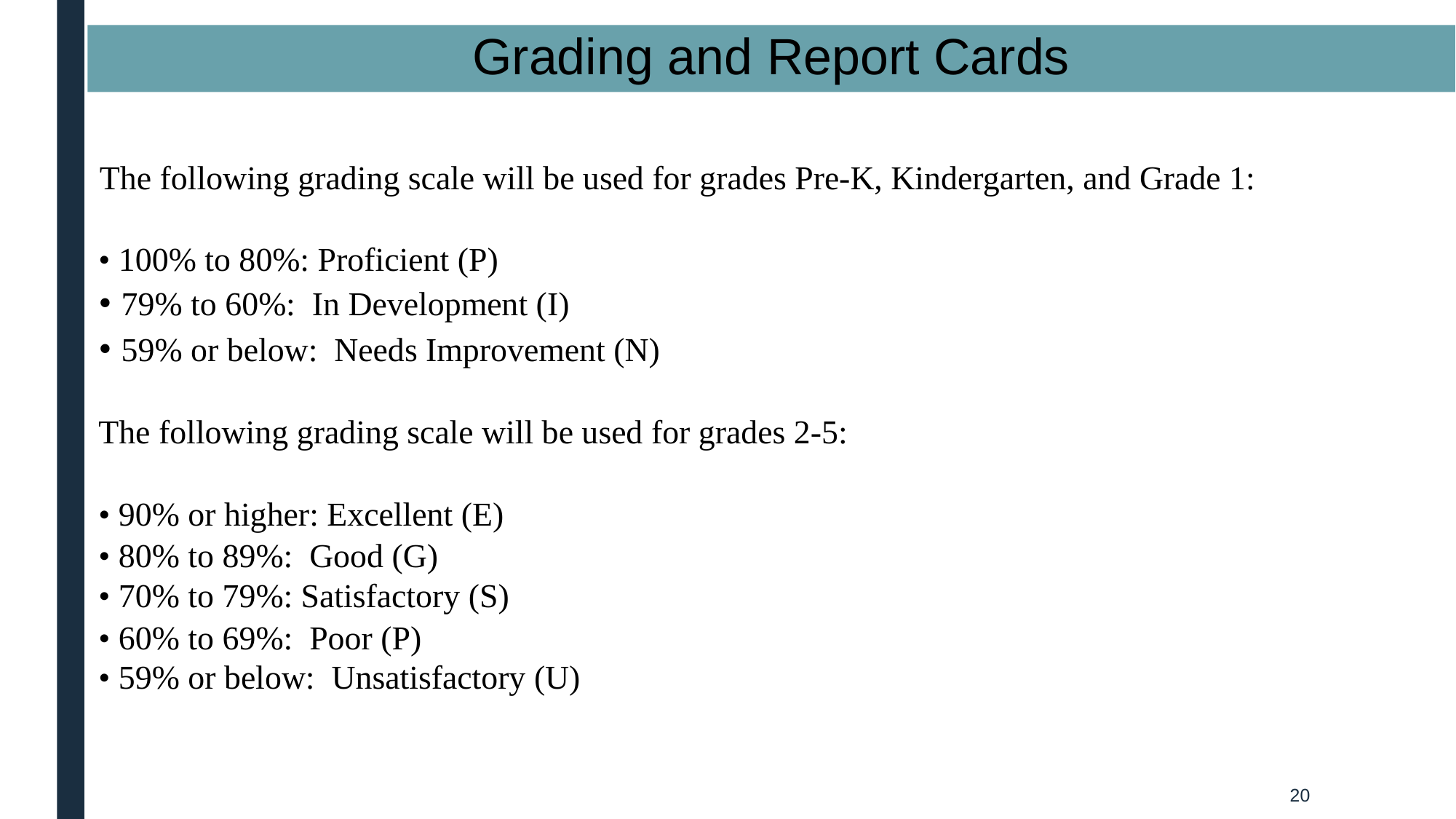

# Grading and Report Cards

The following grading scale will be used for grades Pre-K, Kindergarten, and Grade 1:
• 100% to 80%: Proficient (P)
• 79% to 60%:  In Development (I)
• 59% or below:  Needs Improvement (N)
The following grading scale will be used for grades 2-5:
• 90% or higher: Excellent (E)
• 80% to 89%:  Good (G)
• 70% to 79%: Satisfactory (S)
• 60% to 69%:  Poor (P)
• 59% or below:  Unsatisfactory (U)
20